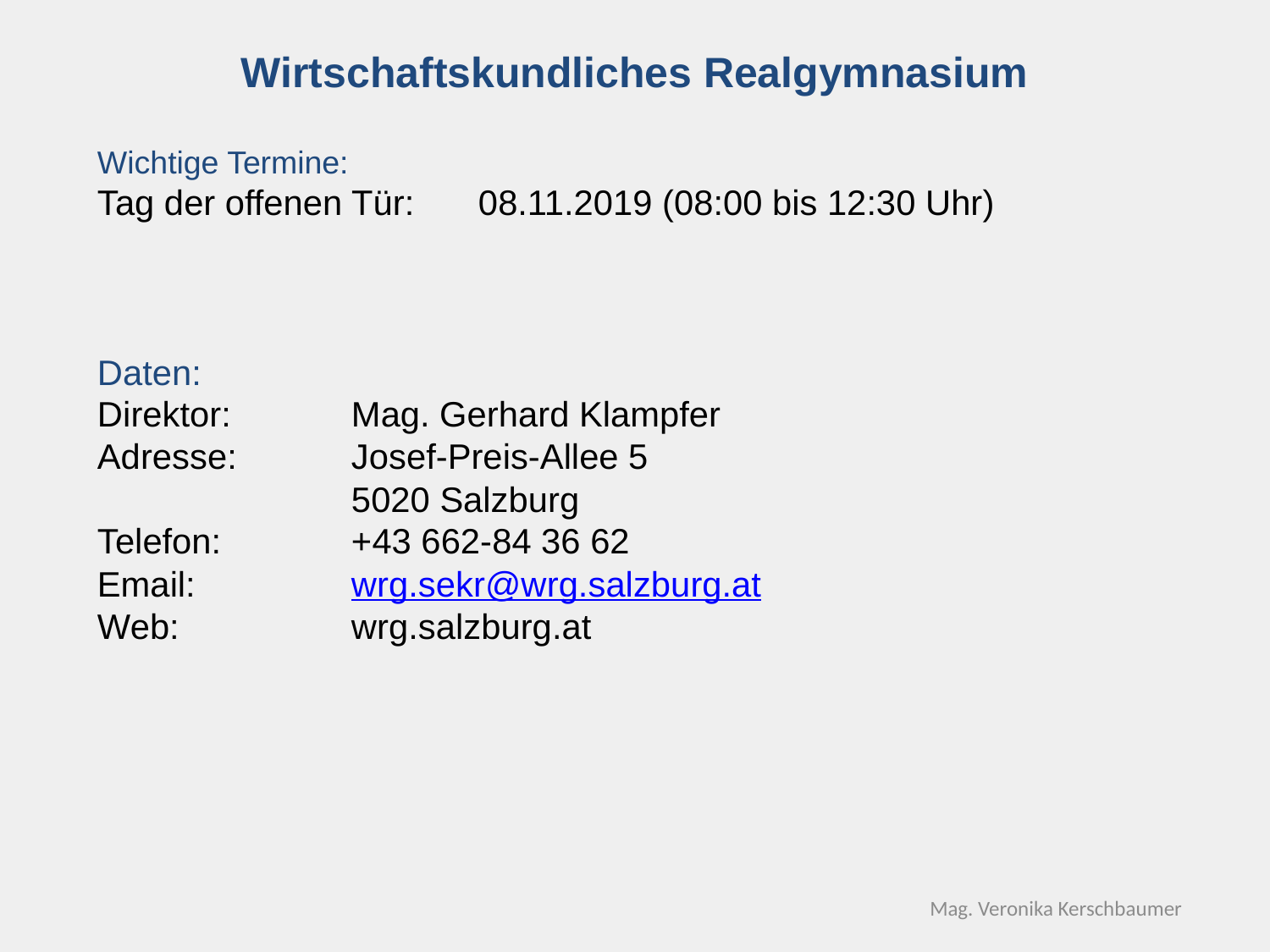

Wirtschaftskundliches Realgymnasium
Wichtige Termine:
Tag der offenen Tür:	08.11.2019 (08:00 bis 12:30 Uhr)

Daten:
Direktor:	Mag. Gerhard Klampfer
Adresse: 	Josef-Preis-Allee 5
		5020 Salzburg
Telefon:		+43 662-84 36 62
Email:		wrg.sekr@wrg.salzburg.at
Web:		wrg.salzburg.at
Mag. Veronika Kerschbaumer